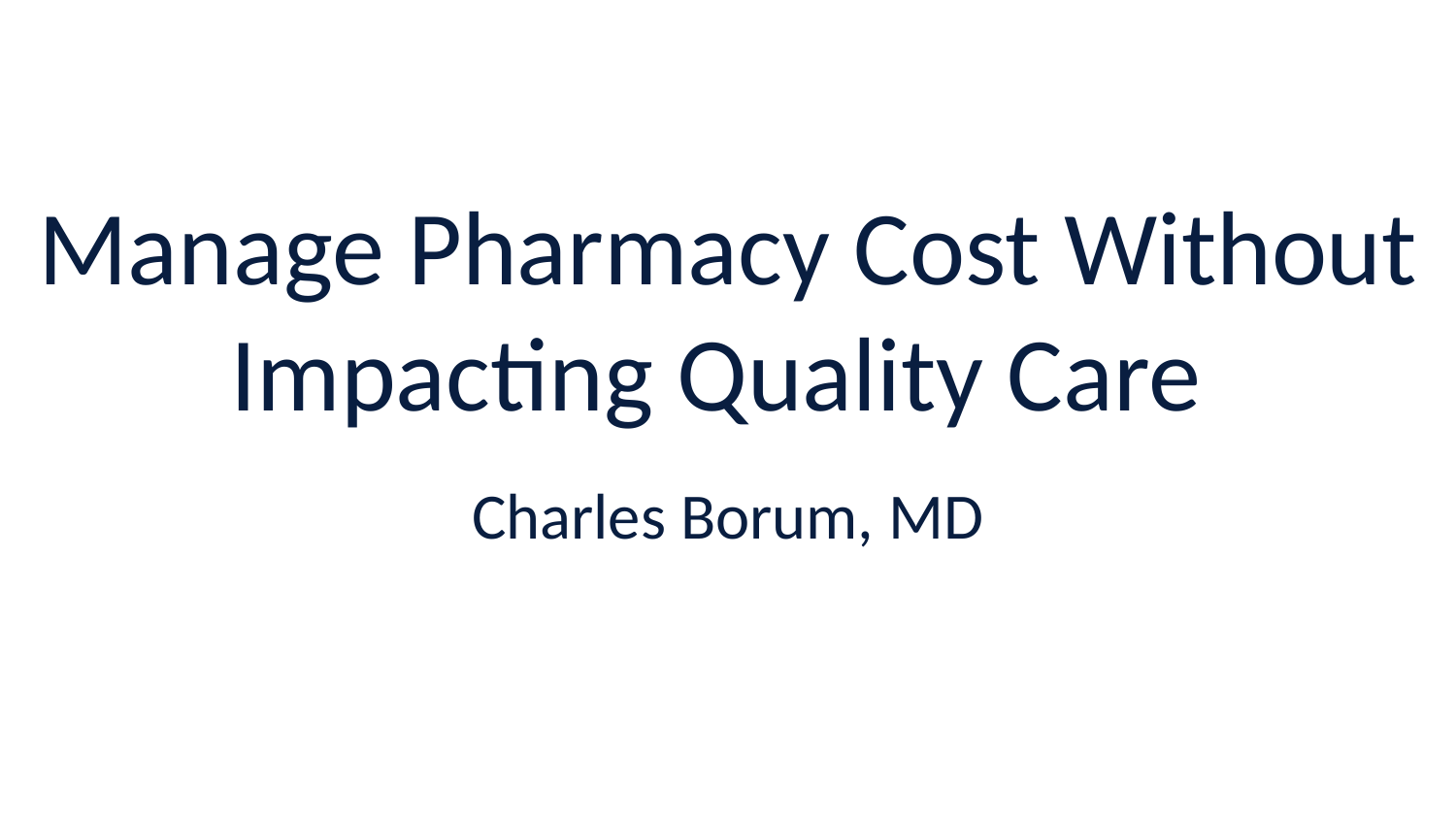

# Manage Pharmacy Cost Without Impacting Quality Care

Charles Borum, MD